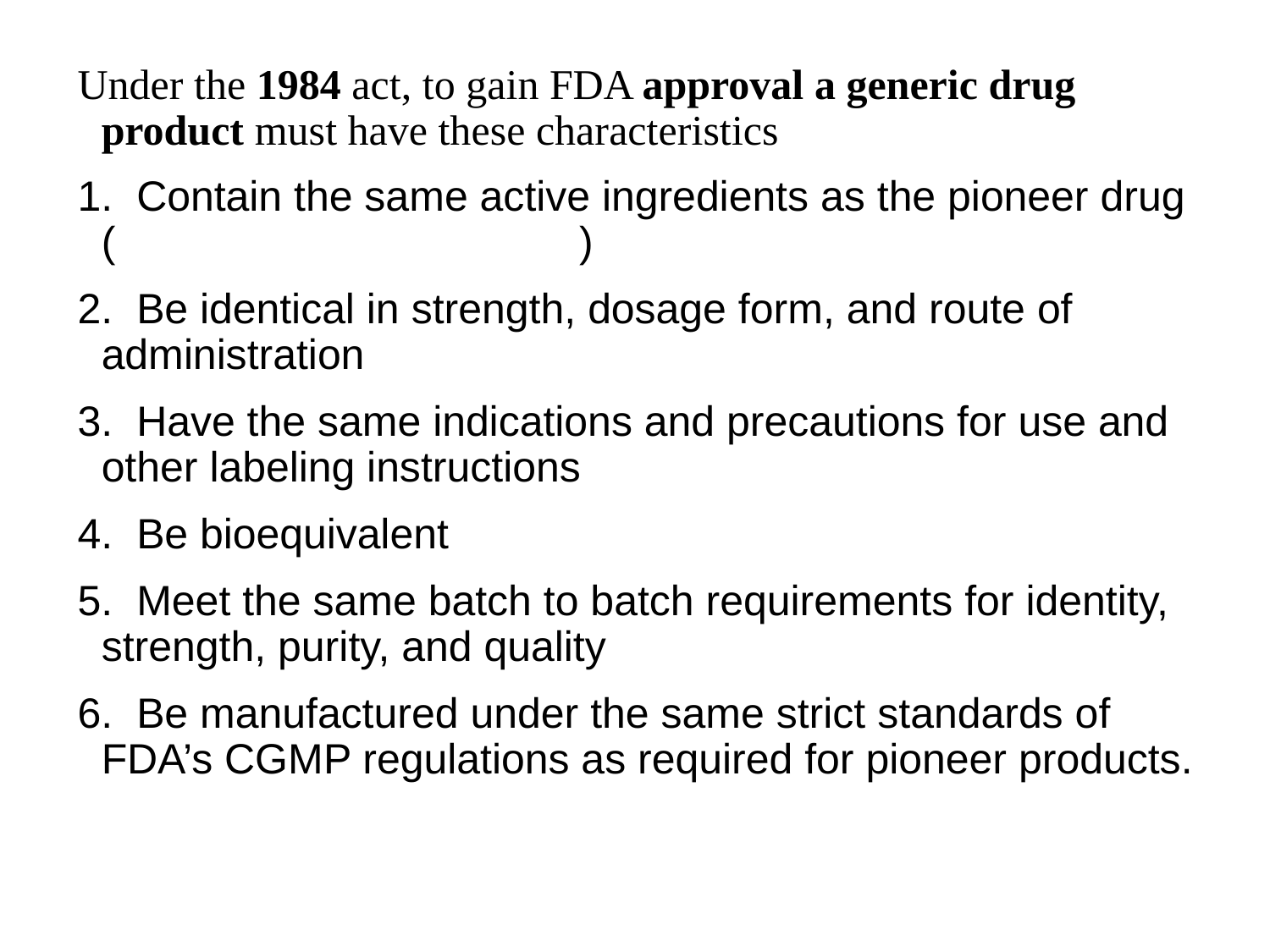

Under the 1984 act, to gain FDA approval a generic drug product must have these characteristics
1.  Contain the same active ingredients as the pioneer drug (inert ingredient may vary)
2.  Be identical in strength, dosage form, and route of administration
3.  Have the same indications and precautions for use and other labeling instructions
4.  Be bioequivalent
5.  Meet the same batch to batch requirements for identity, strength, purity, and quality
6.  Be manufactured under the same strict standards of  FDA’s CGMP regulations as required for pioneer products.